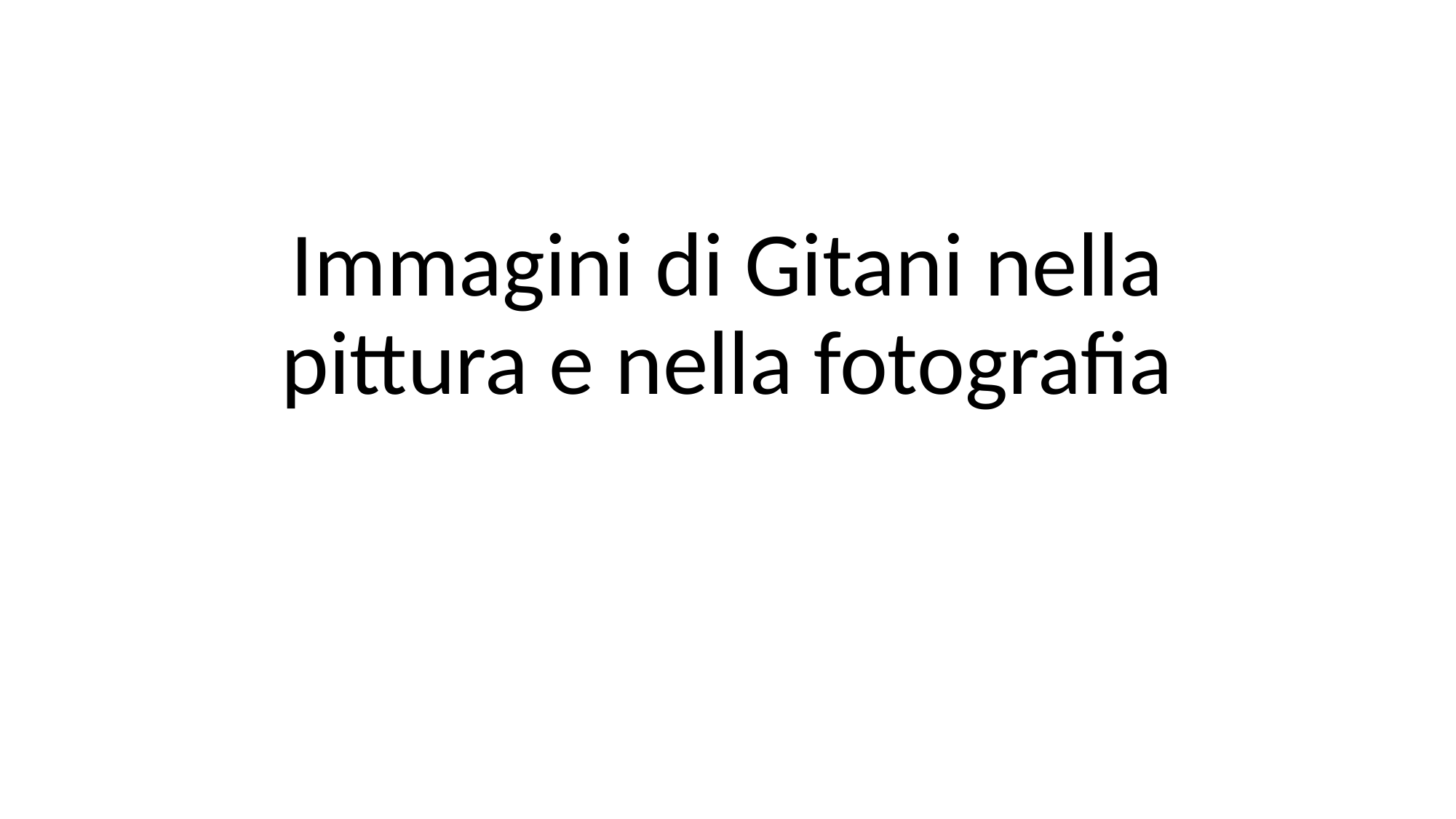

# Immagini di Gitani nella pittura e nella fotografia